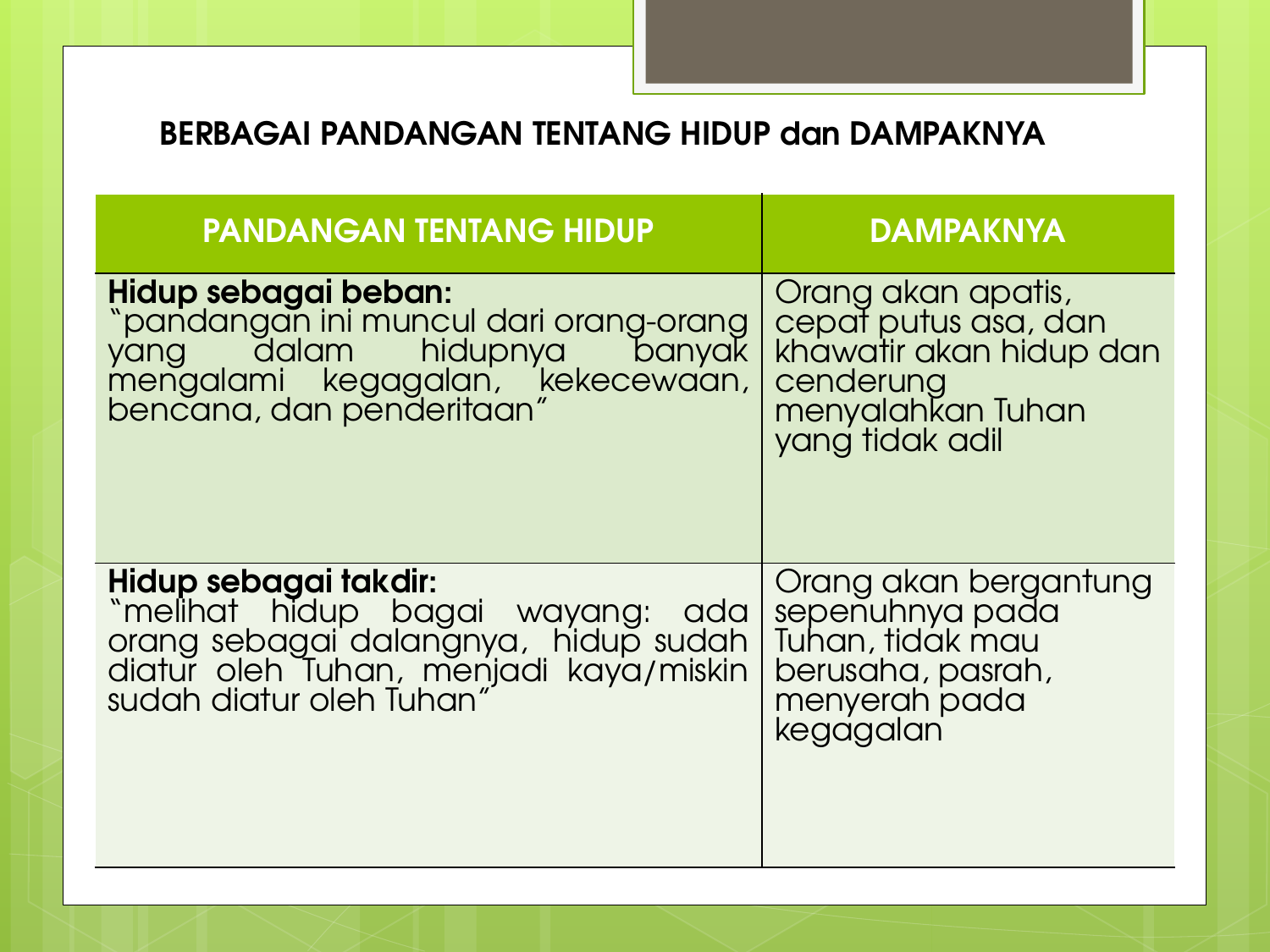

BERBAGAI PANDANGAN TENTANG HIDUP dan DAMPAKNYA
| PANDANGAN TENTANG HIDUP | DAMPAKNYA |
| --- | --- |
| Hidup sebagai beban: “pandangan ini muncul dari orang-orang yang dalam hidupnya banyak mengalami kegagalan, kekecewaan, bencana, dan penderitaan” | Orang akan apatis, cepat putus asa, dan khawatir akan hidup dan cenderung menyalahkan Tuhan yang tidak adil |
| Hidup sebagai takdir: “melihat hidup bagai wayang: ada orang sebagai dalangnya, hidup sudah diatur oleh Tuhan, menjadi kaya/miskin sudah diatur oleh Tuhan” | Orang akan bergantung sepenuhnya pada Tuhan, tidak mau berusaha, pasrah, menyerah pada kegagalan |